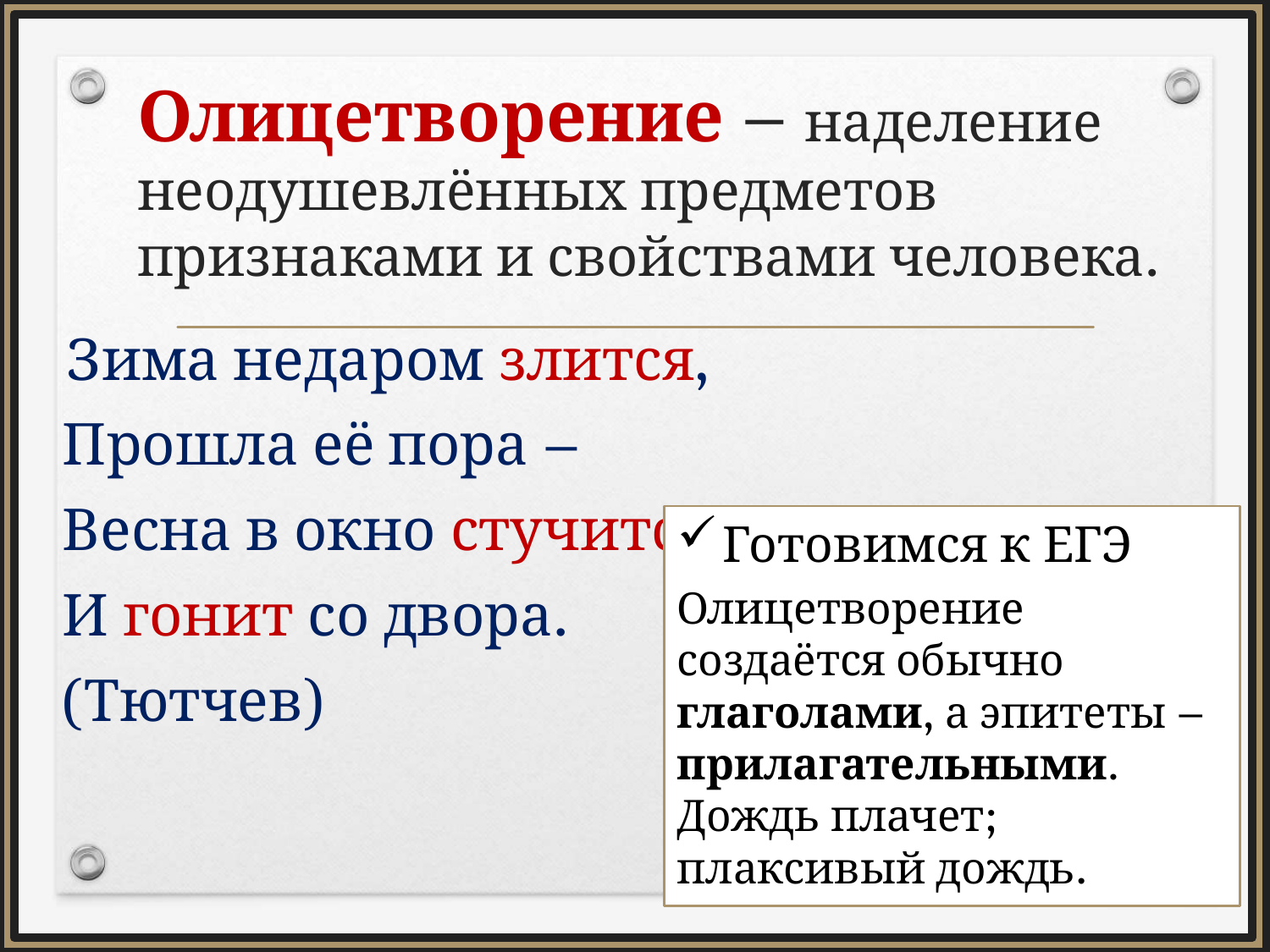

# Олицетворение – наделение неодушевлённых предметов признаками и свойствами человека.
 Зима недаром злится,
Прошла её пора –
Весна в окно стучится
И гонит со двора.
(Тютчев)
Готовимся к ЕГЭ
Олицетворение создаётся обычно глаголами, а эпитеты – прилагательными.     Дождь плачет; плаксивый дождь.